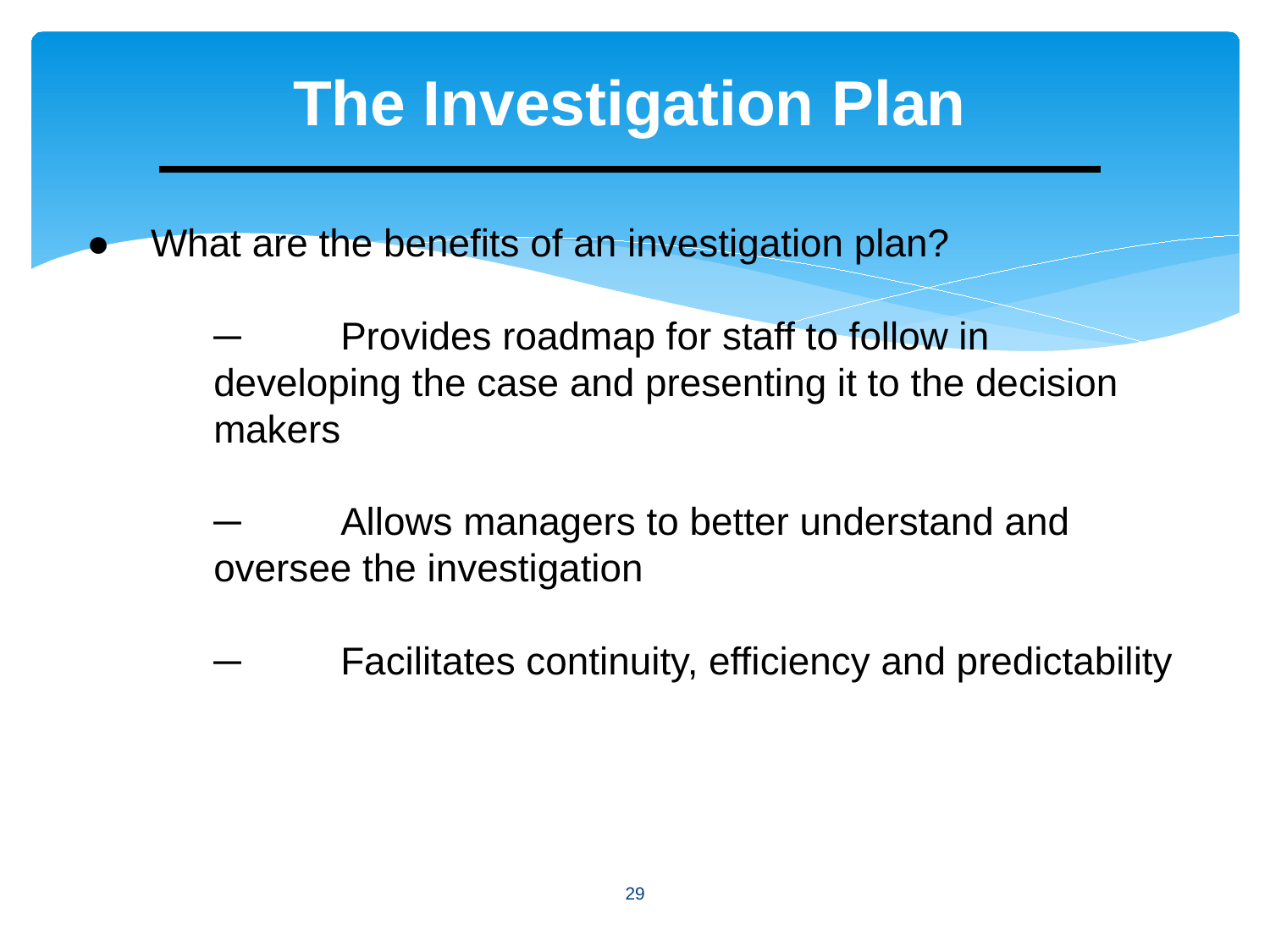

# The Investigation Plan
●	What are the benefits of an investigation plan?

	─	Provides roadmap for staff to follow in developing the case and presenting it to the decision makers

	─	Allows managers to better understand and oversee the investigation

	─	Facilitates continuity, efficiency and predictability
29